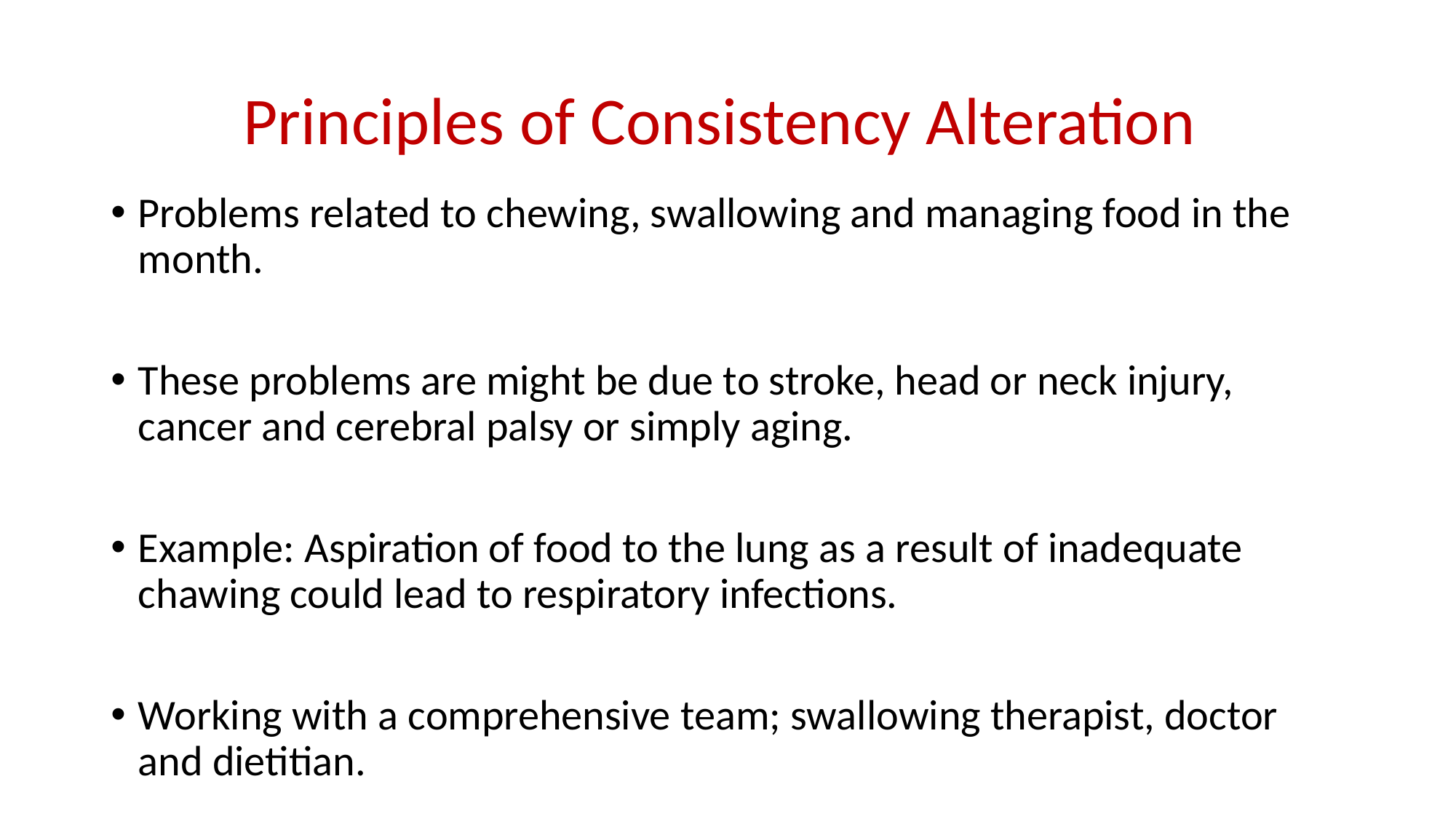

# Principles of Consistency Alteration
Problems related to chewing, swallowing and managing food in the month.

These problems are might be due to stroke, head or neck injury, cancer and cerebral palsy or simply aging.

Example: Aspiration of food to the lung as a result of inadequate chawing could lead to respiratory infections.

Working with a comprehensive team; swallowing therapist, doctor and dietitian.